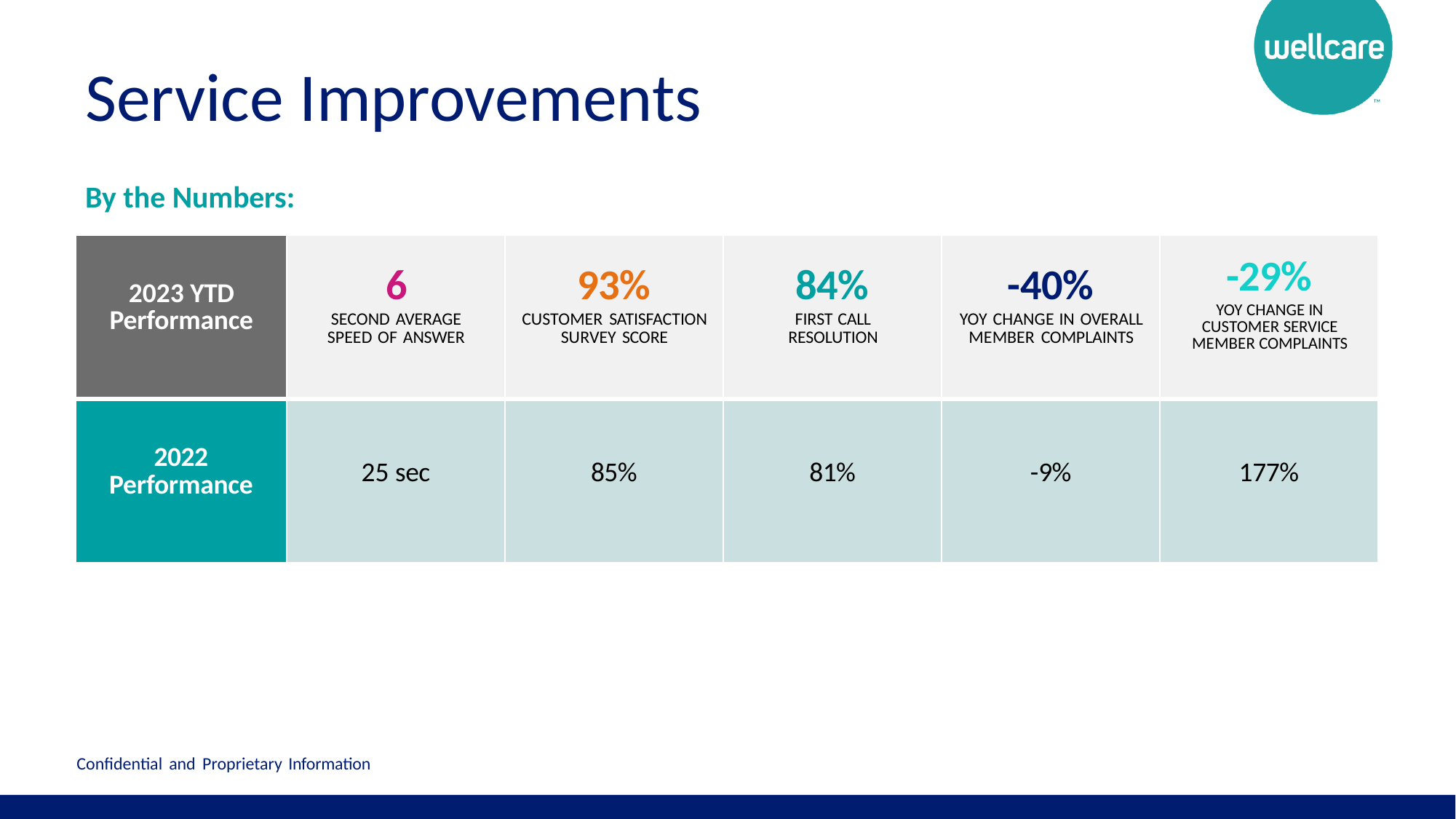

# Service Improvements
By the Numbers:
| 2023 YTD Performance | 6 SECOND AVERAGE SPEED OF ANSWER | 93% CUSTOMER SATISFACTION SURVEY SCORE | 84% FIRST CALL RESOLUTION | -40% YOY CHANGE IN OVERALL MEMBER COMPLAINTS | -29% YOY CHANGE IN CUSTOMER SERVICE MEMBER COMPLAINTS |
| --- | --- | --- | --- | --- | --- |
| 2022 Performance | 25 sec | 85% | 81% | -9% | 177% |
Confidential and Proprietary Information